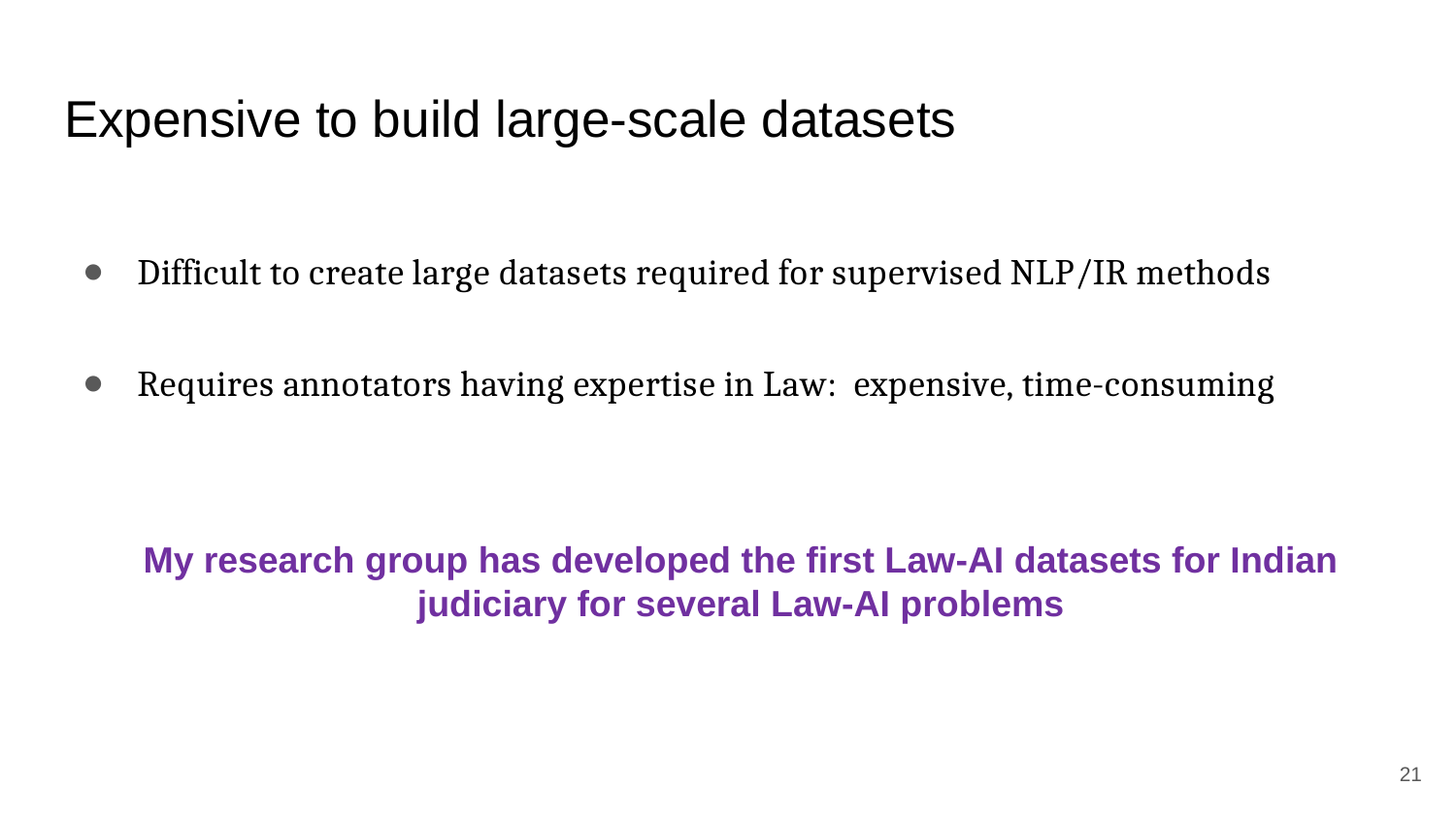

# Expensive to build large-scale datasets

Difficult to create large datasets required for supervised NLP/IR methods

Requires annotators having expertise in Law:  expensive, time-consuming

My research group has developed the first Law-AI datasets for Indian judiciary for several Law-AI problems
21